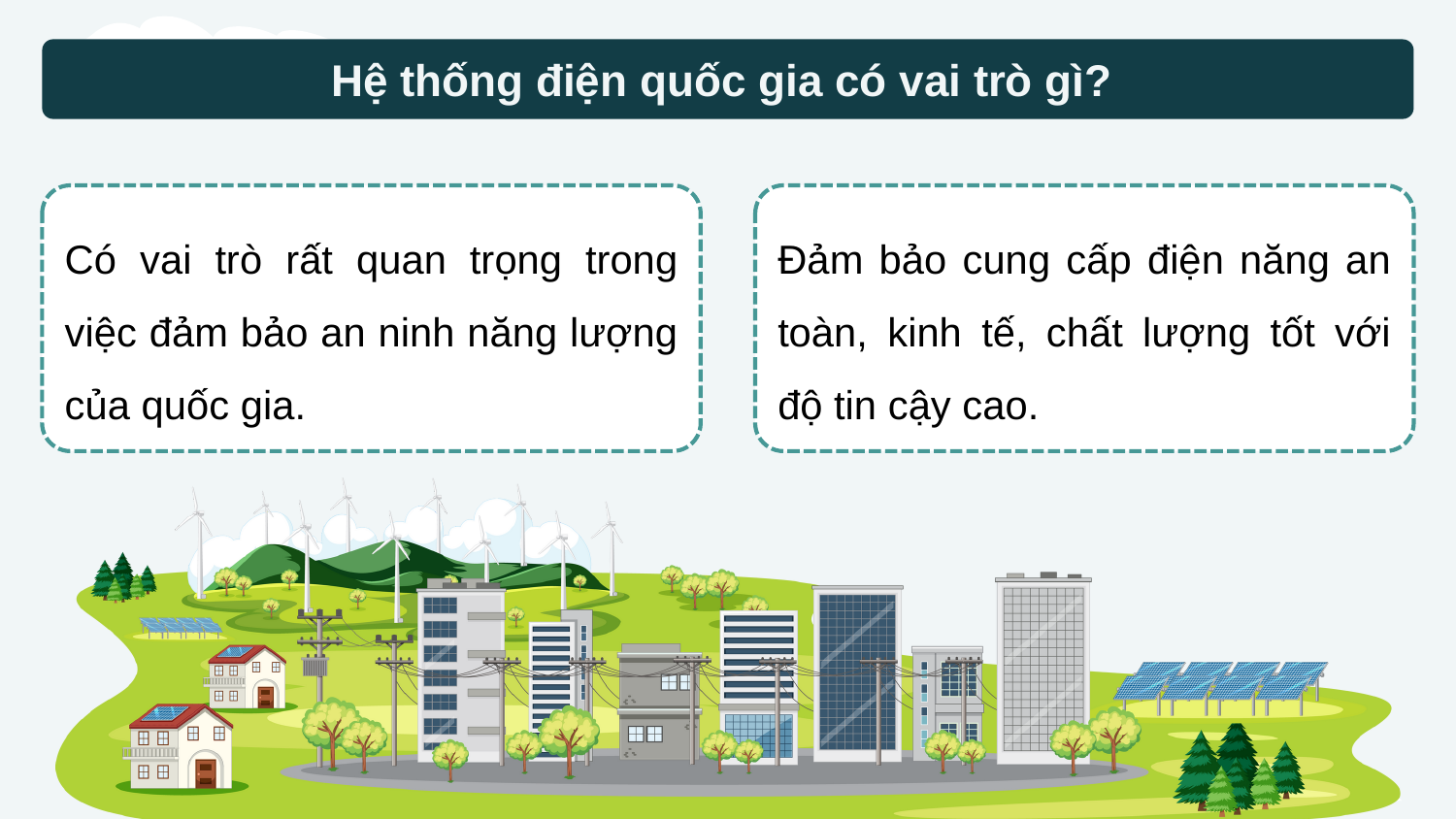

Hệ thống điện quốc gia có vai trò gì?
Có vai trò rất quan trọng trong việc đảm bảo an ninh năng lượng của quốc gia.
Đảm bảo cung cấp điện năng an toàn, kinh tế, chất lượng tốt với độ tin cậy cao.